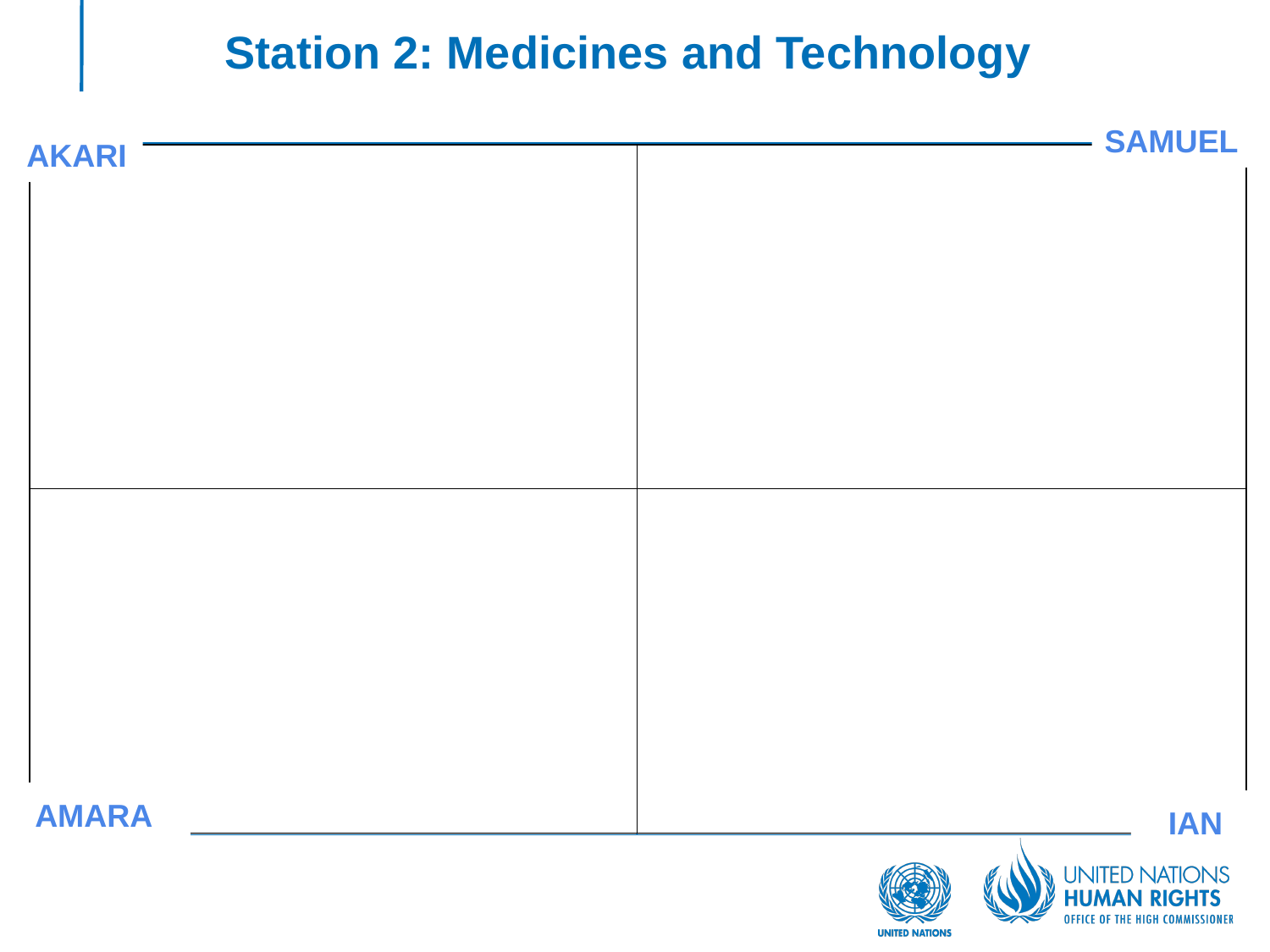

# Station 2: Medicines and Technology
SAMUEL
AKARI

AMARA
IAN